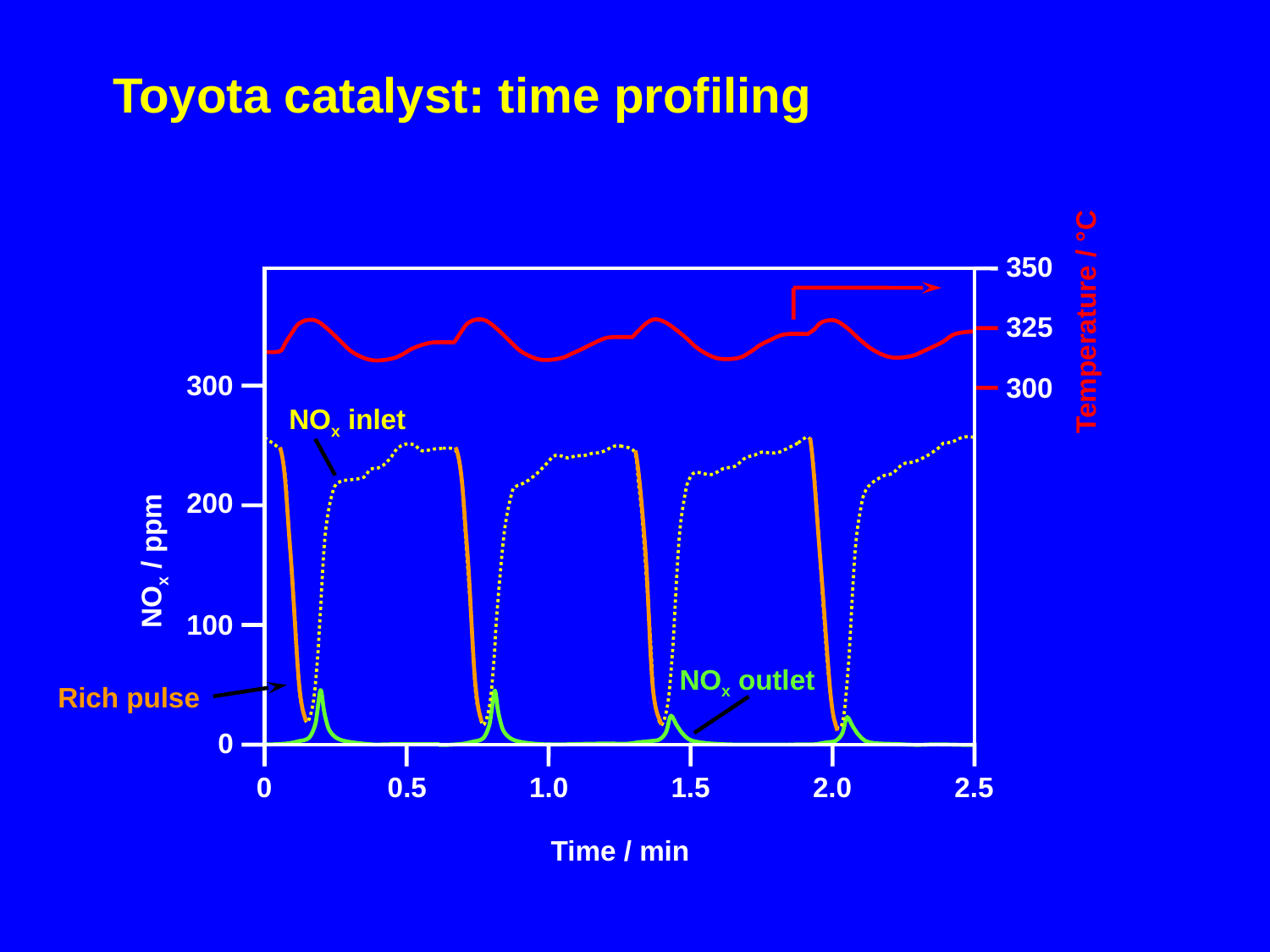

Toyota catalyst: time profiling
350

Temperature / °C
325

300
300

NOx inlet

200

NOx / ppm
100

NOx outlet
Rich pulse

0

0
0.5
1.0
1.5
2.0
2.5
Time / min